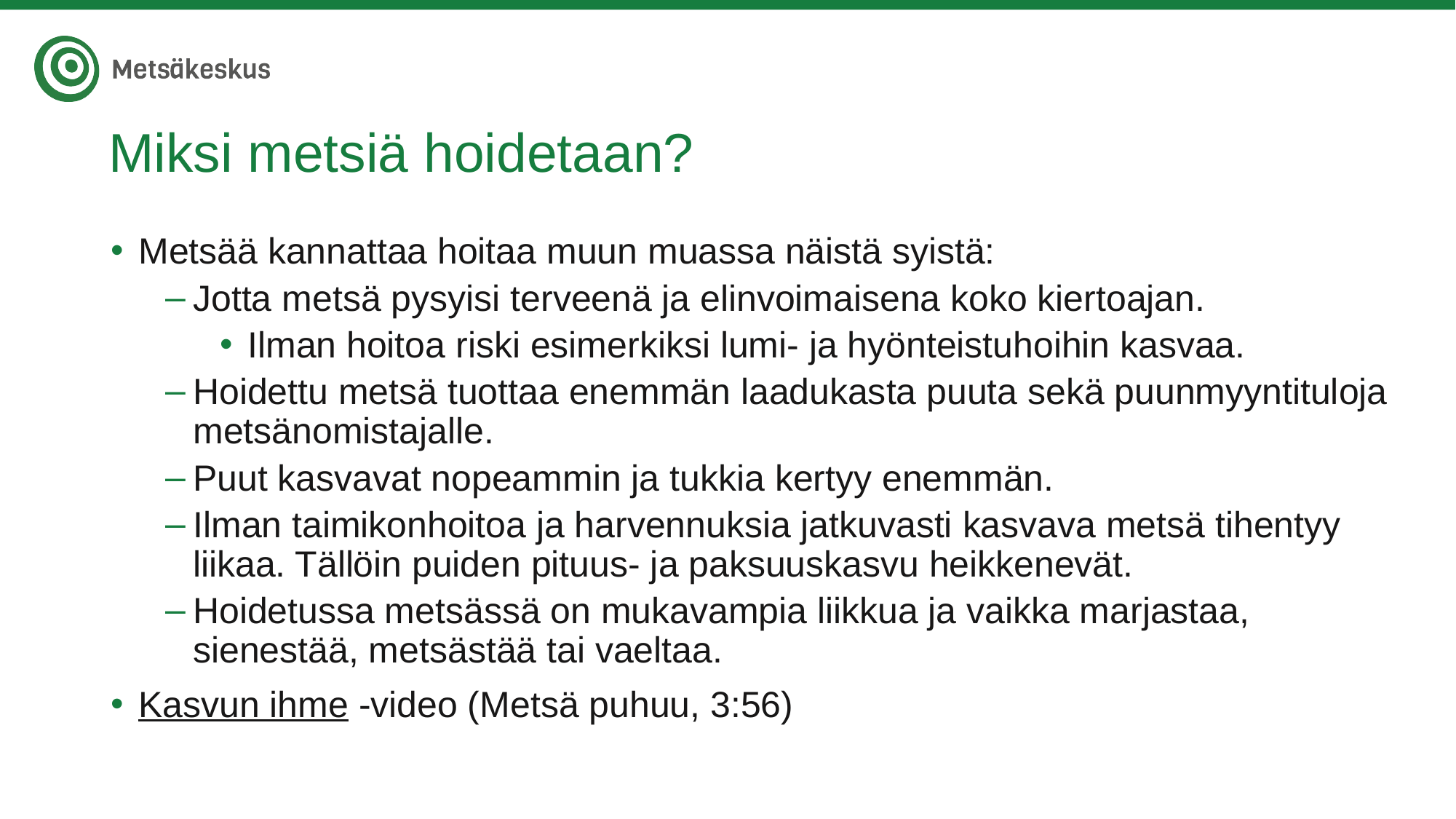

# Miksi metsiä hoidetaan?
Metsää kannattaa hoitaa muun muassa näistä syistä:
Jotta metsä pysyisi terveenä ja elinvoimaisena koko kiertoajan.
Ilman hoitoa riski esimerkiksi lumi- ja hyönteistuhoihin kasvaa.
Hoidettu metsä tuottaa enemmän laadukasta puuta sekä puunmyyntituloja metsänomistajalle.
Puut kasvavat nopeammin ja tukkia kertyy enemmän.
Ilman taimikonhoitoa ja harvennuksia jatkuvasti kasvava metsä tihentyy liikaa. Tällöin puiden pituus- ja paksuuskasvu heikkenevät.
Hoidetussa metsässä on mukavampia liikkua ja vaikka marjastaa, sienestää, metsästää tai vaeltaa.
Kasvun ihme -video (Metsä puhuu, 3:56)